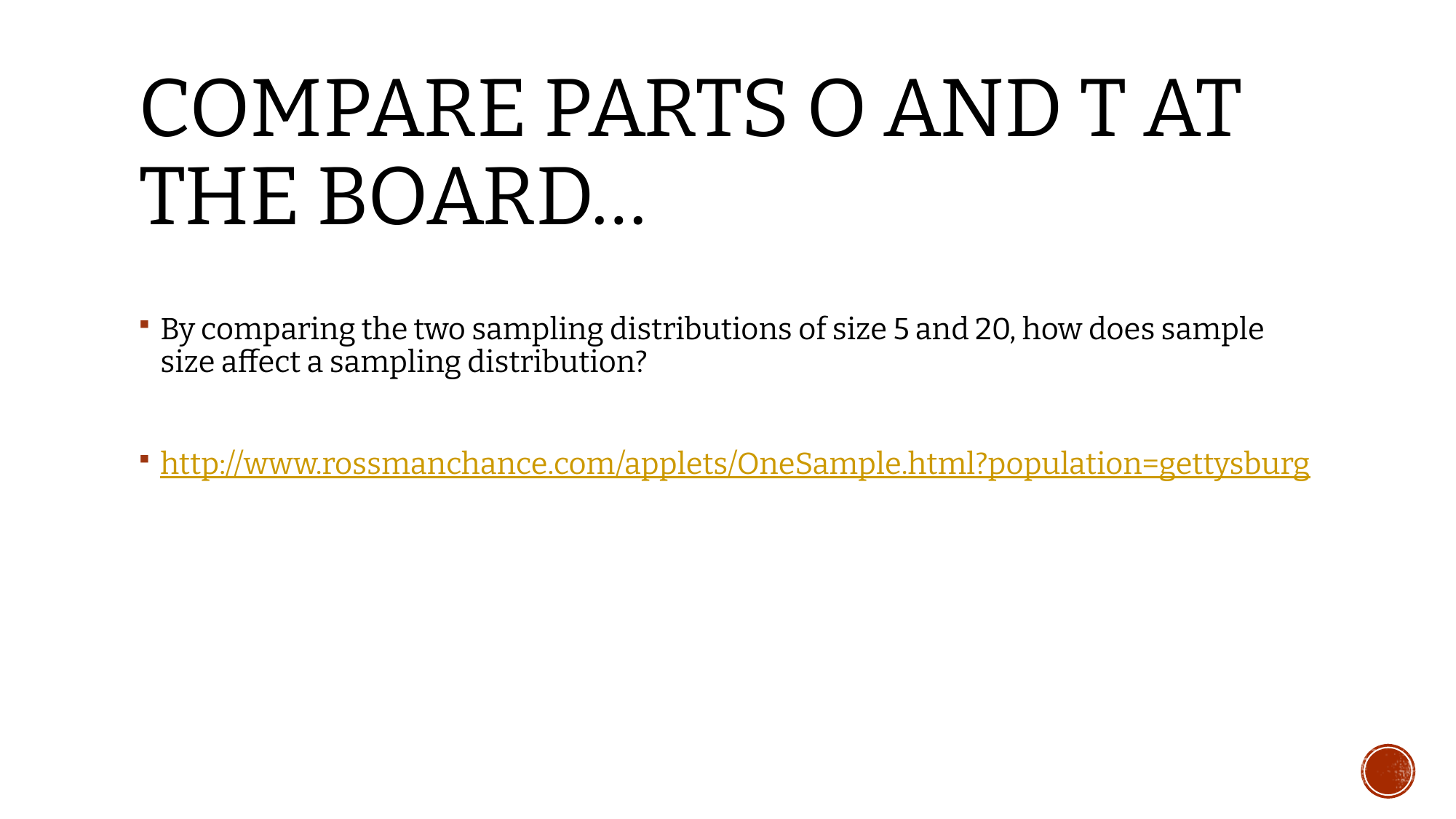

# Compare parts O and T at the board…

By comparing the two sampling distributions of size 5 and 20, how does sample size affect a sampling distribution?

http://www.rossmanchance.com/applets/OneSample.html?population=gettysburg